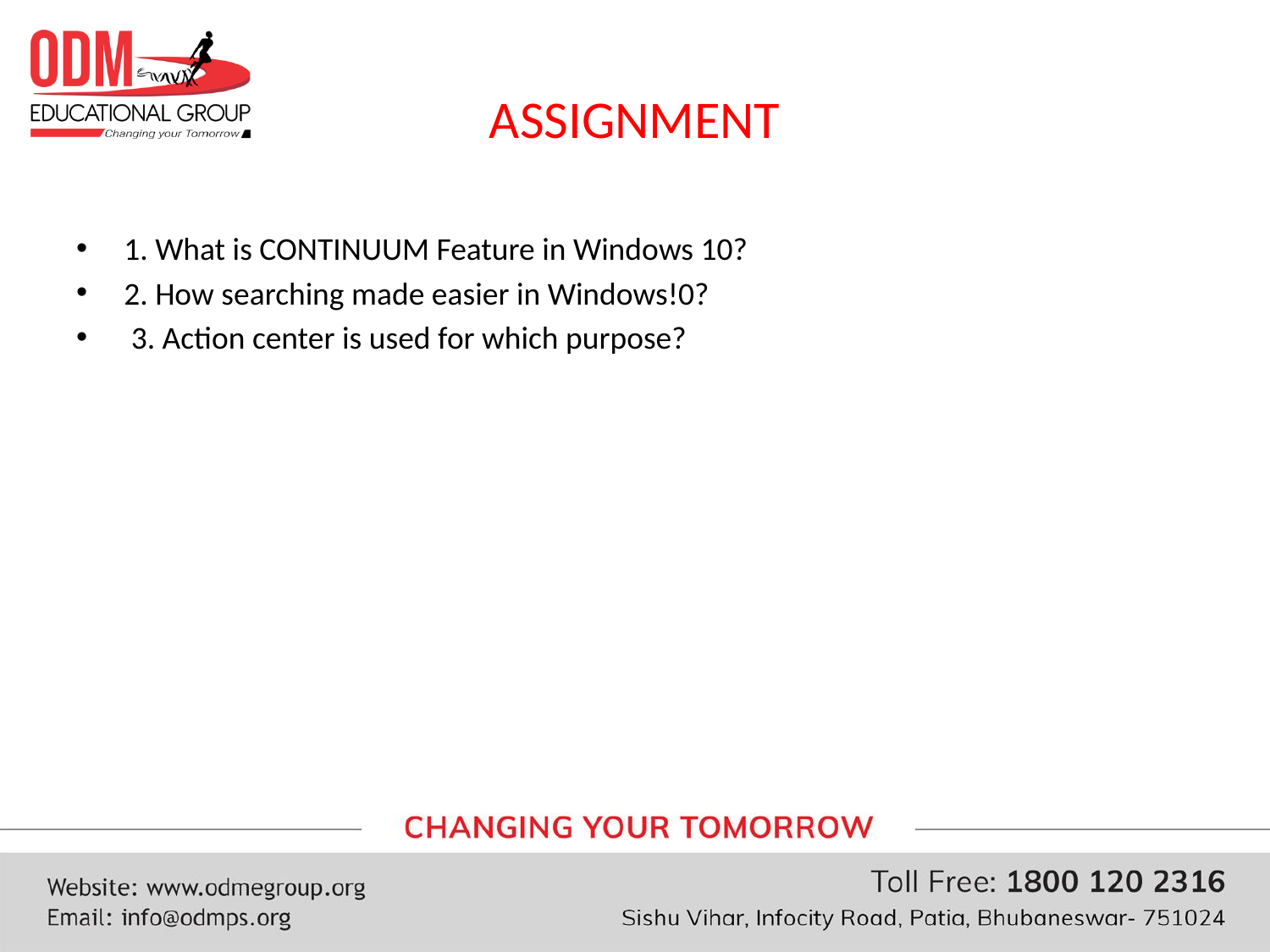

# ASSIGNMENT
1. What is CONTINUUM Feature in Windows 10?
2. How searching made easier in Windows!0?
 3. Action center is used for which purpose?